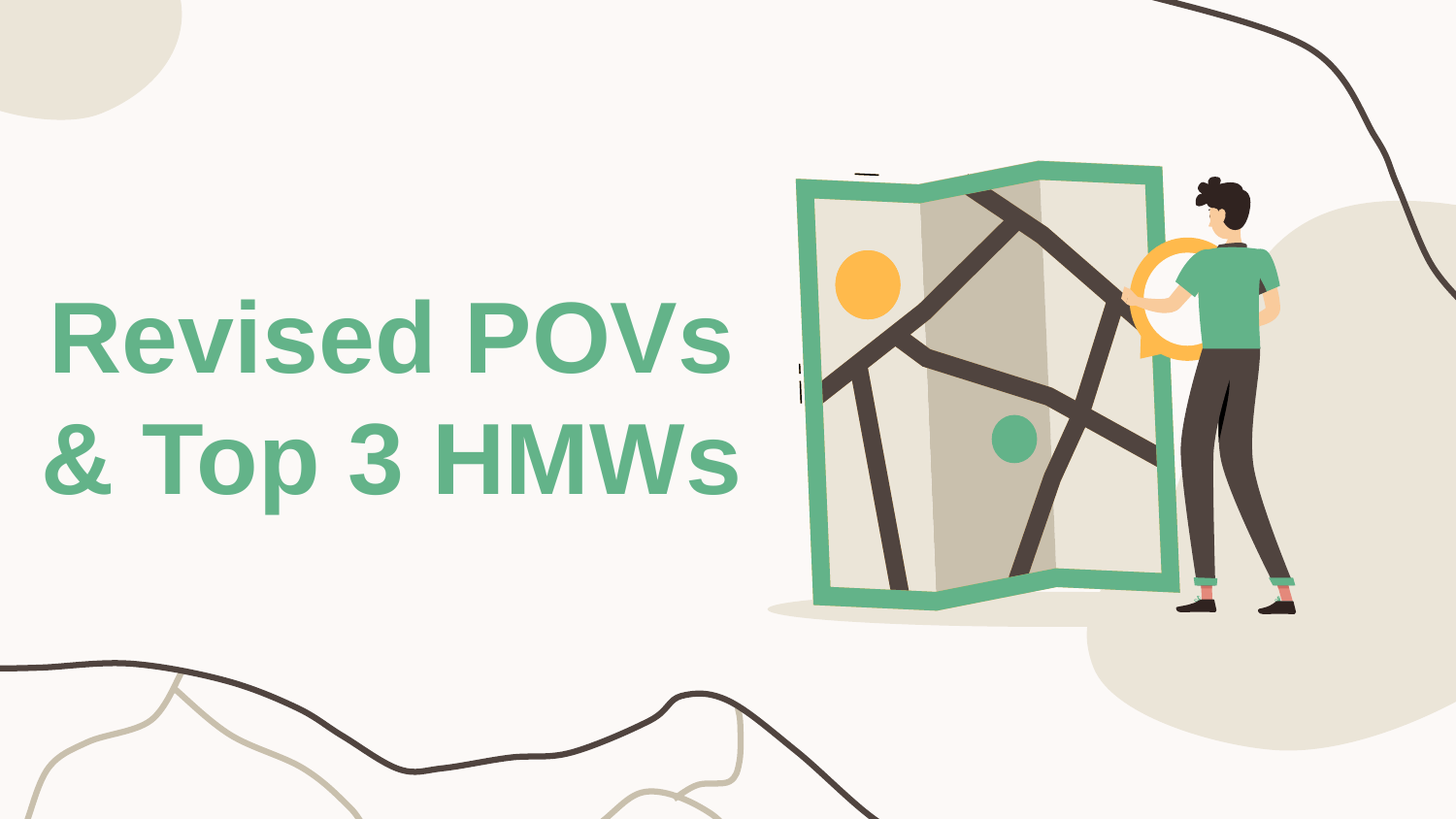

# Revised POVs
& Top 3 HMWs